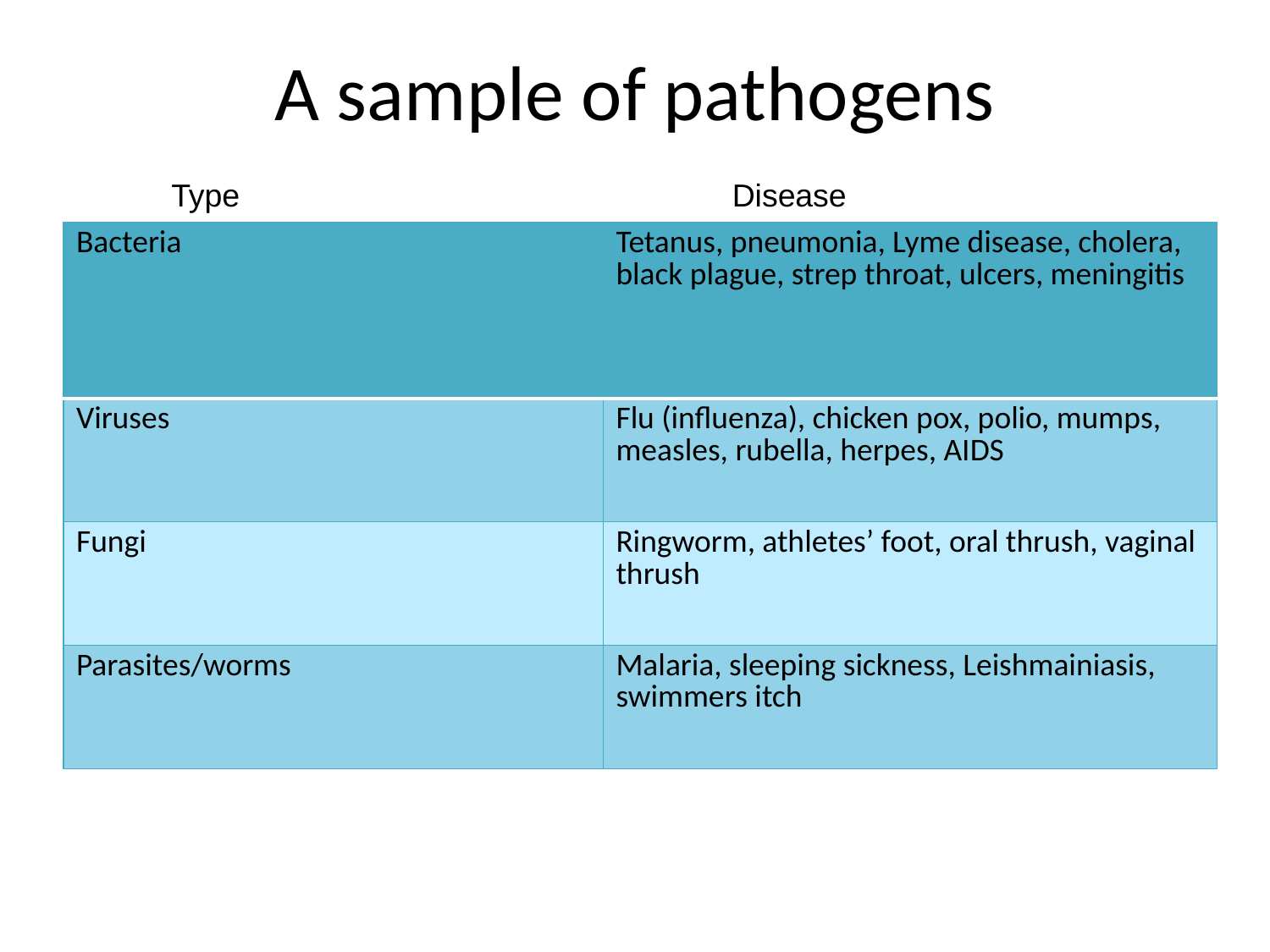

# A sample of pathogens
Type
Disease
| Bacteria | Tetanus, pneumonia, Lyme disease, cholera, black plague, strep throat, ulcers, meningitis |
| --- | --- |
| Viruses | Flu (influenza), chicken pox, polio, mumps, measles, rubella, herpes, AIDS |
| Fungi | Ringworm, athletes’ foot, oral thrush, vaginal thrush |
| Parasites/worms | Malaria, sleeping sickness, Leishmainiasis, swimmers itch |